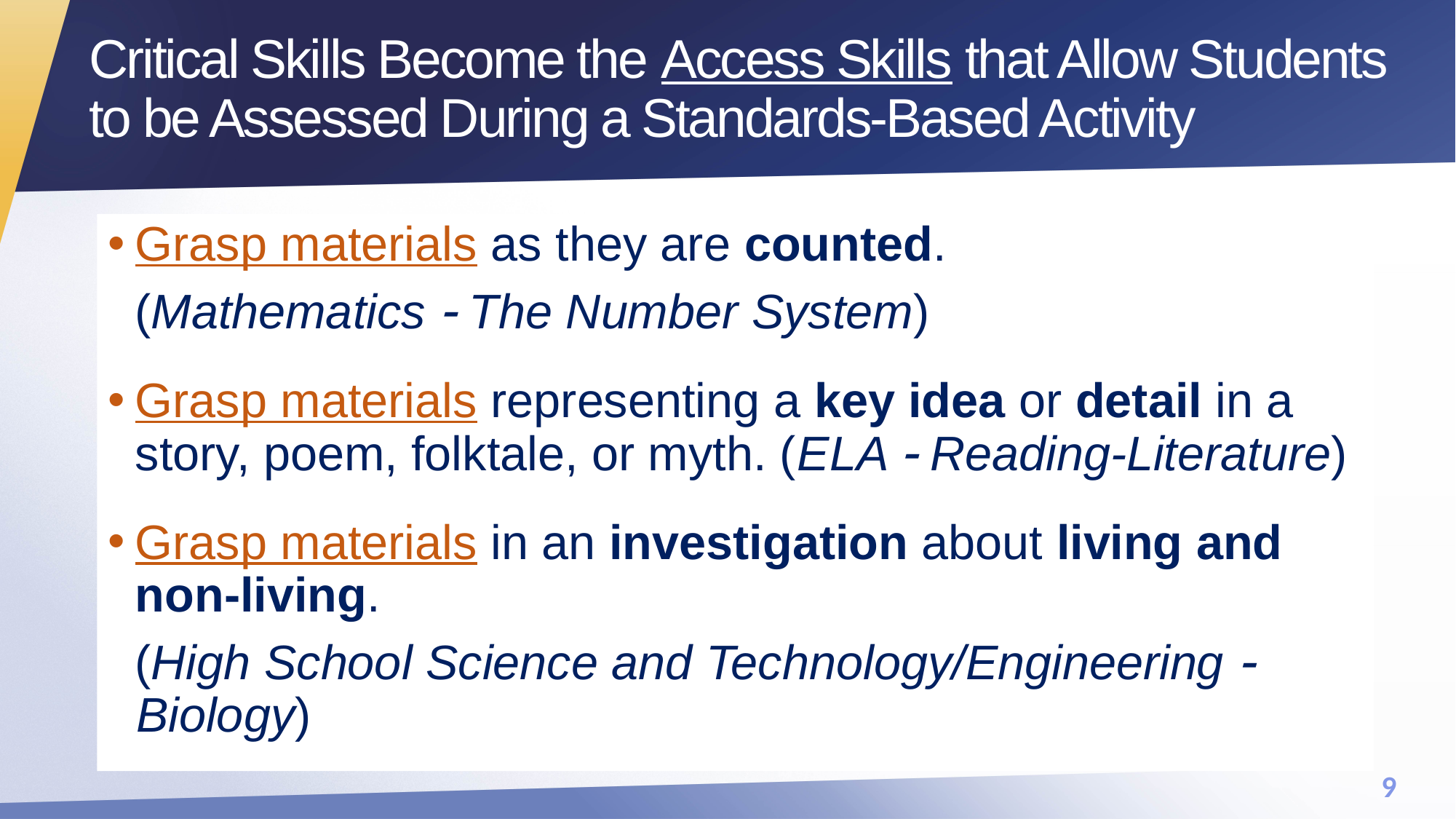

# Critical Skills Become the Access Skills that Allow Students to be Assessed During a Standards-Based Activity
Grasp materials as they are counted.
  (Mathematics − The Number System)
Grasp materials representing a key idea or detail in a story, poem, folktale, or myth. (ELA − Reading-Literature)
Grasp materials in an investigation about living and non-living.
  (High School Science and Technology/Engineering − Biology)